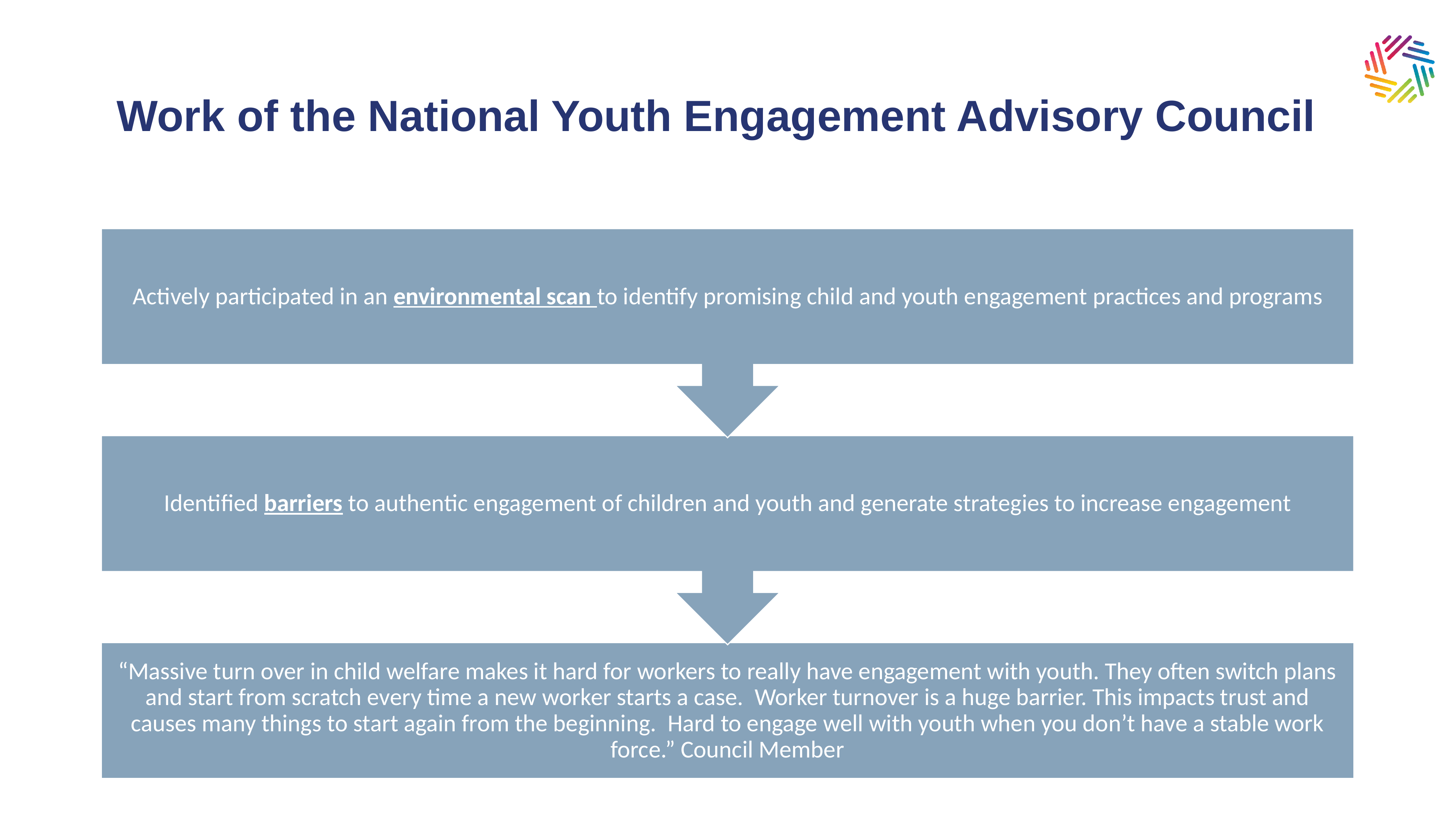

# Work of the National Youth Engagement Advisory Council
“Massive turn over in child welfare makes it hard for workers to really have engagement with youth. They often switch plans and start from scratch every time a new worker starts a case.  Worker turnover is a huge barrier. This impacts trust and causes many things to start again from the beginning.  Hard to engage well with youth when you don’t have a stable work force.” Council Member
Identified barriers to authentic engagement of children and youth and generate strategies to increase engagement
Actively participated in an environmental scan to identify promising child and youth engagement practices and programs